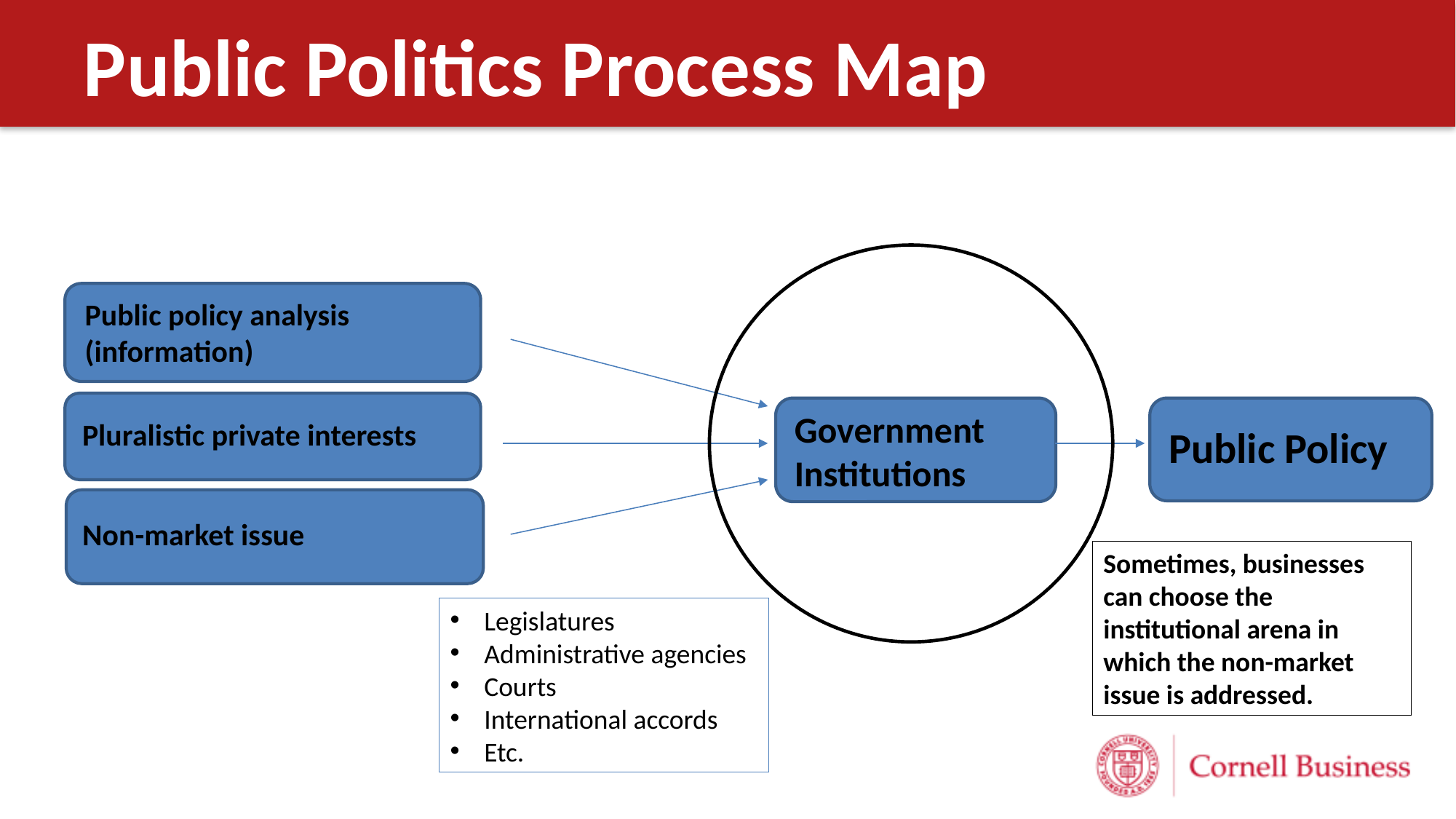

# Public Politics Process Map

Public policy analysis (information)

Government Institutions
Pluralistic private interests
Public Policy

Non-market issue
Sometimes, businesses can choose the institutional arena in which the non-market issue is addressed.
Legislatures
Administrative agencies
Courts
International accords
Etc.